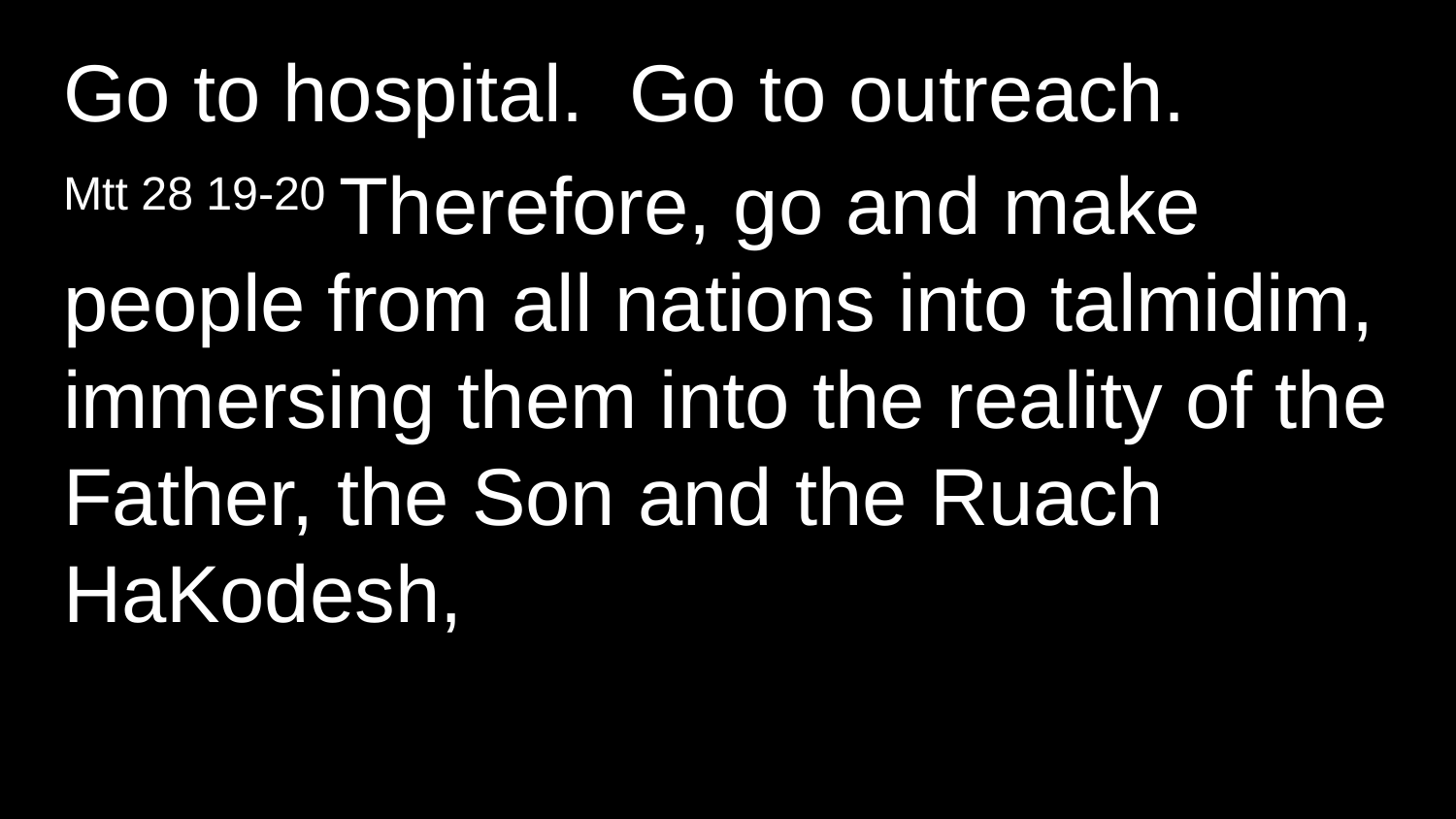

Go to hospital.  Go to outreach.
Mtt 28 19-20 Therefore, go and make people from all nations into talmidim, immersing them into the reality of the Father, the Son and the Ruach HaKodesh,